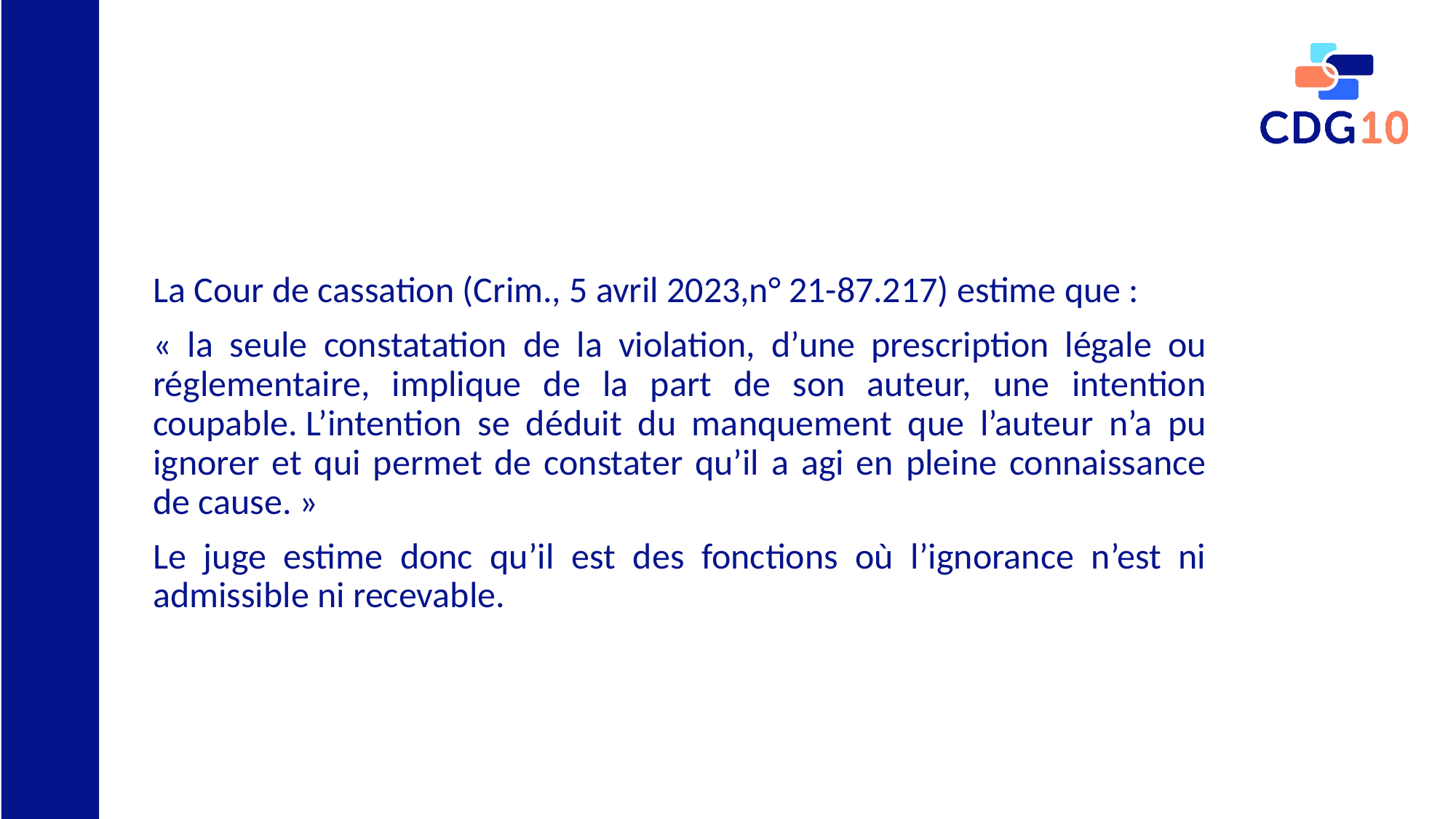

La Cour de cassation (Crim., 5 avril 2023,n° 21-87.217) estime que :
« la seule constatation de la violation, d’une prescription légale ou réglementaire, implique de la part de son auteur, une intention coupable. L’intention se déduit du manquement que l’auteur n’a pu ignorer et qui permet de constater qu’il a agi en pleine connaissance de cause. »
Le juge estime donc qu’il est des fonctions où l’ignorance n’est ni admissible ni recevable.